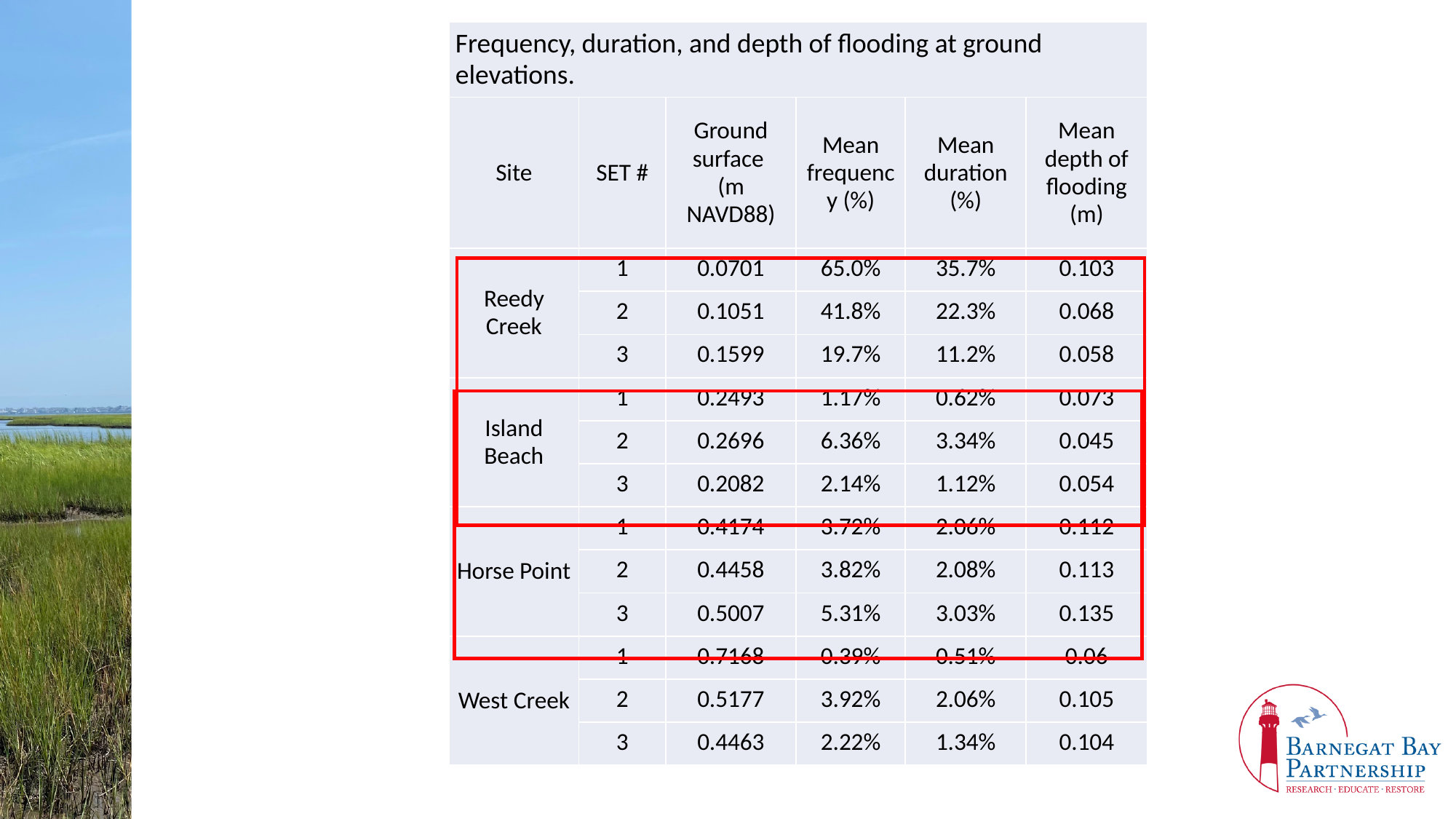

| Frequency, duration, and depth of flooding at ground elevations. |  |  |  |  |  |
| --- | --- | --- | --- | --- | --- |
| Site | SET # | Ground surface (m NAVD88) | Mean frequency (%) | Mean duration (%) | Mean depth of flooding (m) |
| Reedy Creek | 1 | 0.0701 | 65.0% | 35.7% | 0.103 |
|  | 2 | 0.1051 | 41.8% | 22.3% | 0.068 |
|  | 3 | 0.1599 | 19.7% | 11.2% | 0.058 |
| Island Beach | 1 | 0.2493 | 1.17% | 0.62% | 0.073 |
|  | 2 | 0.2696 | 6.36% | 3.34% | 0.045 |
|  | 3 | 0.2082 | 2.14% | 1.12% | 0.054 |
| Horse Point | 1 | 0.4174 | 3.72% | 2.06% | 0.112 |
|  | 2 | 0.4458 | 3.82% | 2.08% | 0.113 |
|  | 3 | 0.5007 | 5.31% | 3.03% | 0.135 |
| West Creek | 1 | 0.7168 | 0.39% | 0.51% | 0.06 |
|  | 2 | 0.5177 | 3.92% | 2.06% | 0.105 |
|  | 3 | 0.4463 | 2.22% | 1.34% | 0.104 |